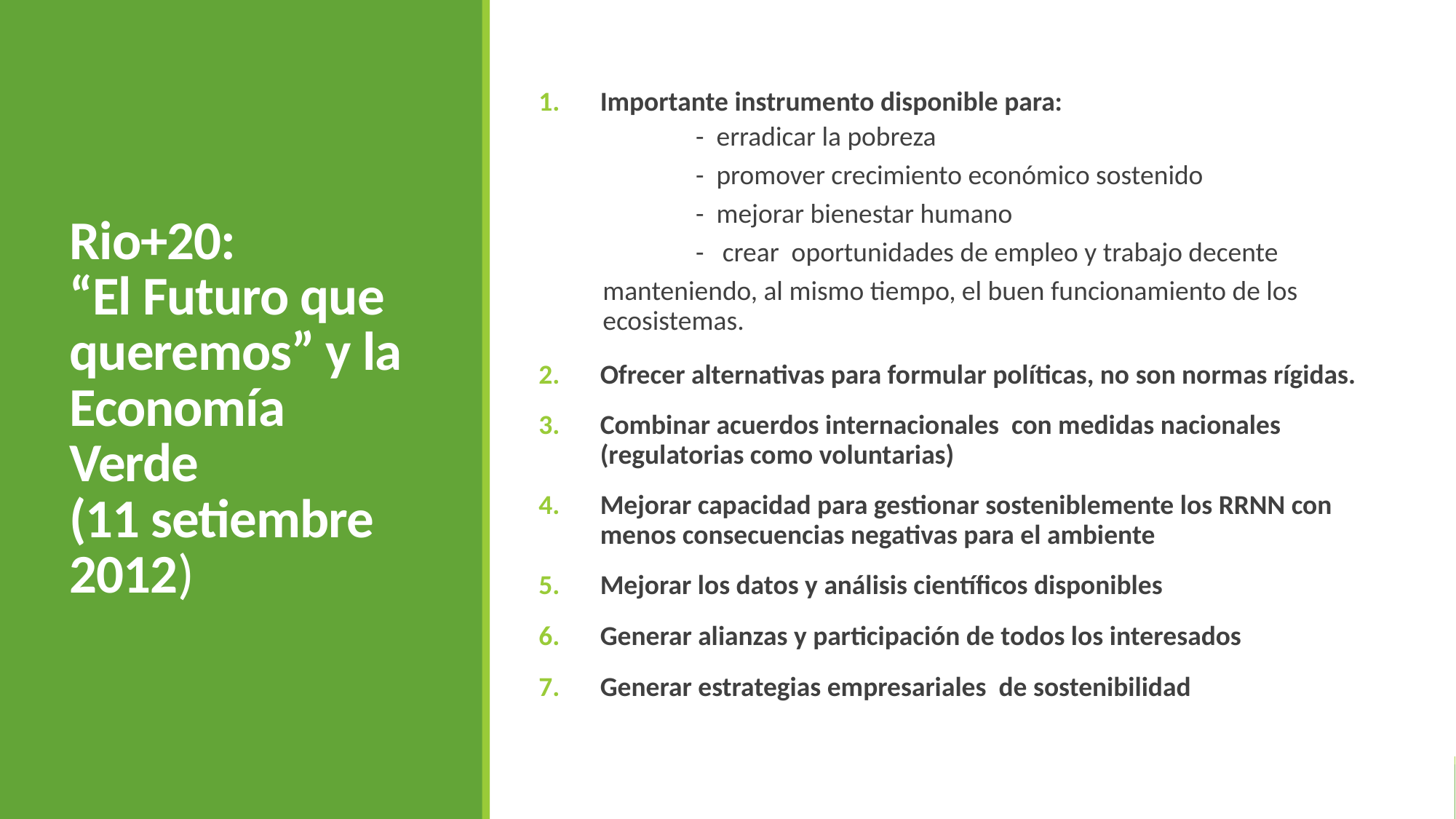

Importante instrumento disponible para:
	-  erradicar la pobreza
	-  promover crecimiento económico sostenido
	-  mejorar bienestar humano
	-   crear  oportunidades de empleo y trabajo decente
	manteniendo, al mismo tiempo, el buen funcionamiento de los ecosistemas.
Ofrecer alternativas para formular políticas, no son normas rígidas.
Combinar acuerdos internacionales  con medidas nacionales (regulatorias como voluntarias)
Mejorar capacidad para gestionar sosteniblemente los RRNN con menos consecuencias negativas para el ambiente
Mejorar los datos y análisis científicos disponibles
Generar alianzas y participación de todos los interesados
Generar estrategias empresariales  de sostenibilidad

# Rio+20: “El Futuro que queremos” y la Economía Verde (11 setiembre 2012)